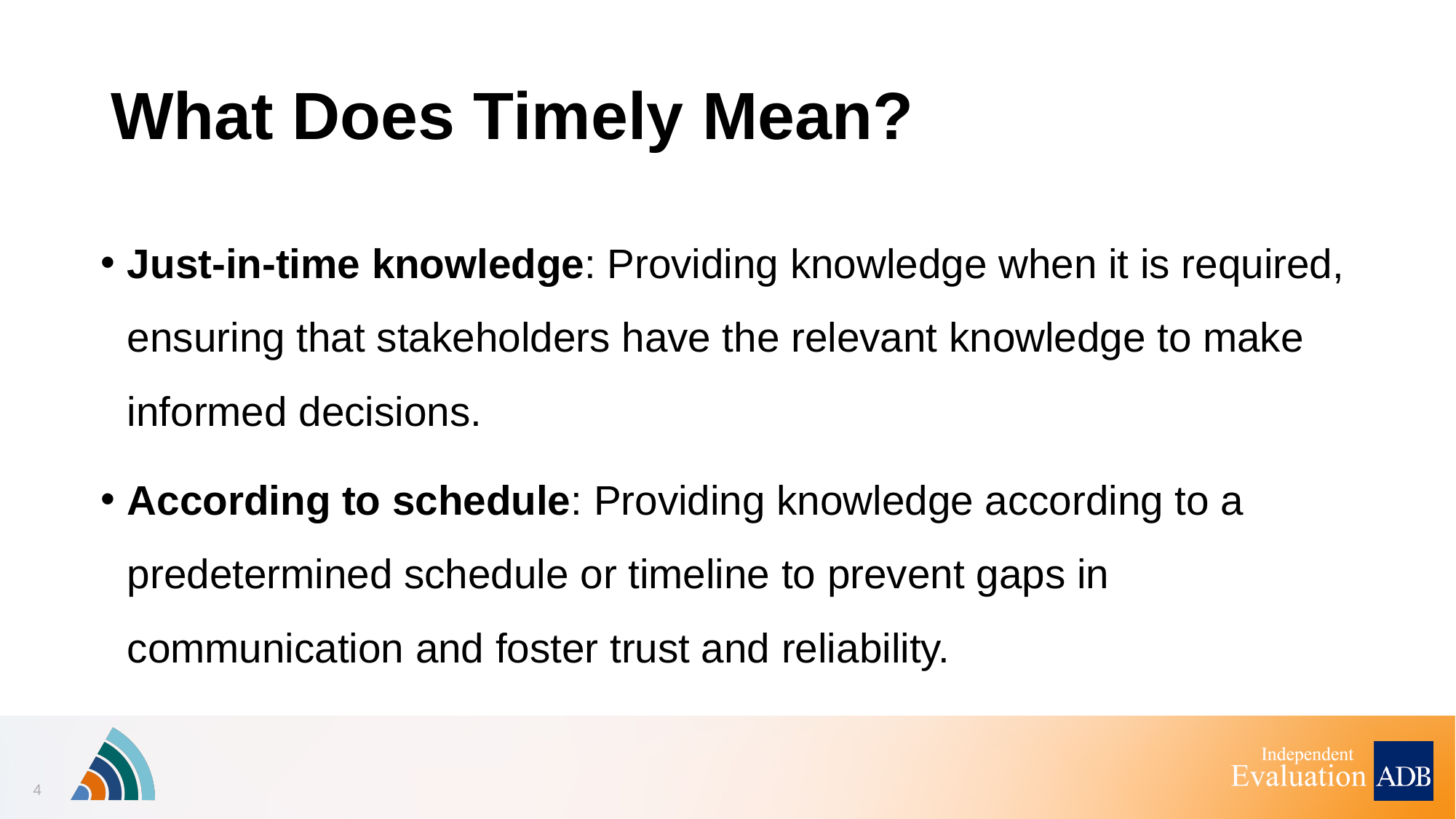

# What Does Timely Mean?
Just-in-time knowledge: Providing knowledge when it is required, ensuring that stakeholders have the relevant knowledge to make informed decisions.
According to schedule: Providing knowledge according to a predetermined schedule or timeline to prevent gaps in communication and foster trust and reliability.